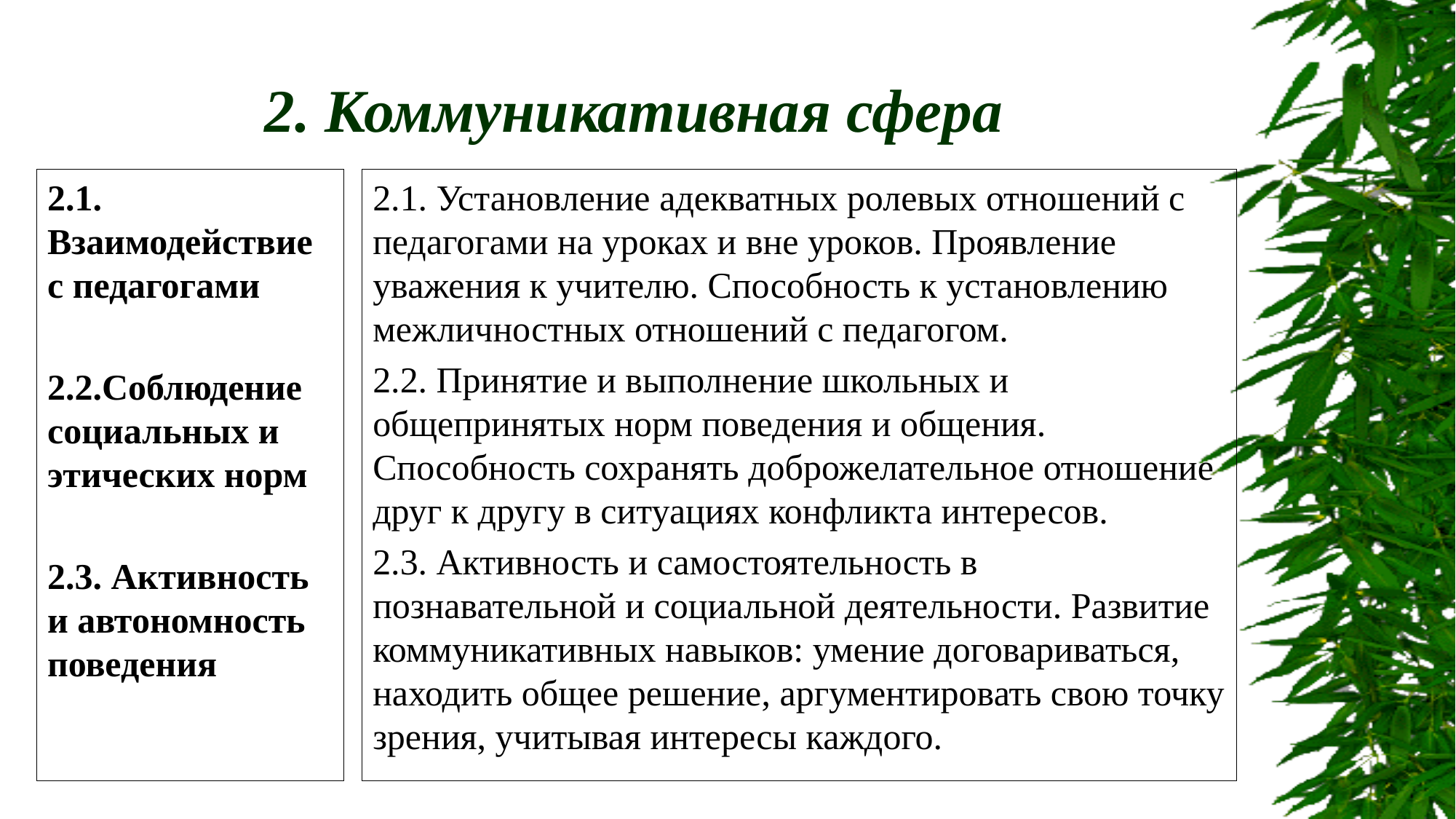

# 2. Коммуникативная сфера
2.1. Взаимодействие с педагогами

2.2.Соблюдение социальных и этических норм

2.3. Активность и автономность поведения
2.1. Установление адекватных ролевых отношений с педагогами на уроках и вне уроков. Проявление уважения к учителю. Способность к установлению межличностных отношений с педагогом.
2.2. Принятие и выполнение школьных и общепринятых норм поведения и общения. Способность сохранять доброжелательное отношение друг к другу в ситуациях конфликта интересов.
2.3. Активность и самостоятельность в познавательной и социальной деятельности. Развитие коммуникативных навыков: умение договариваться, находить общее решение, аргументировать свою точку зрения, учитывая интересы каждого.